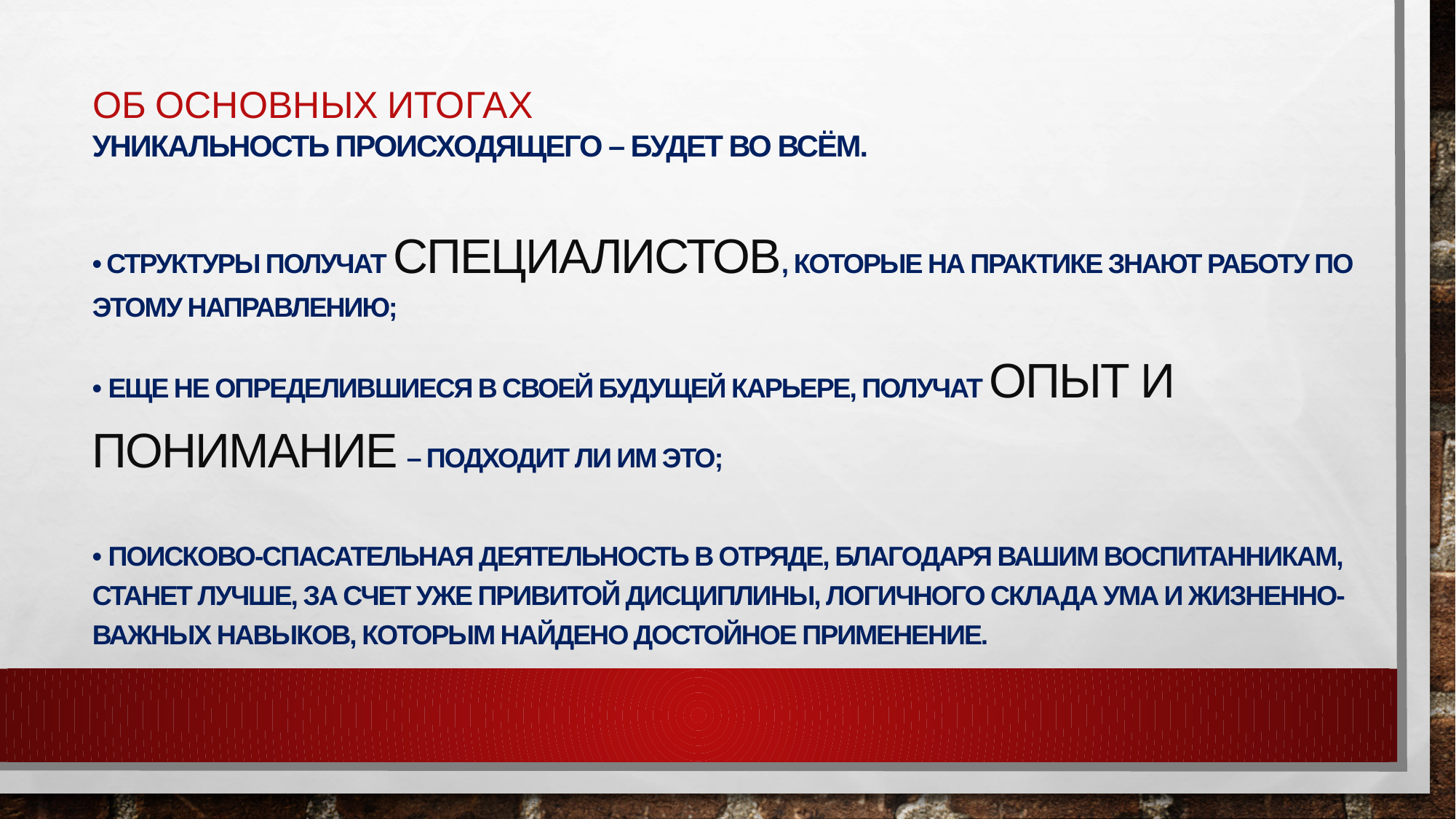

# Об основных итогах

Уникальность происходящего – будет во всём.
• Структуры получат специалистов, которые на практике знают работу по этому направлению;
• еще не определившиеся в своей будущей карьере, получат опыт и понимание – подходит ли им это;
• поисково-спасательная деятельность в отряде, благодаря вашим воспитанникам, станет лучше, за счет уже привитой дисциплины, логичного склада ума и жизненно-важных навыков, которым найдено достойное применение.